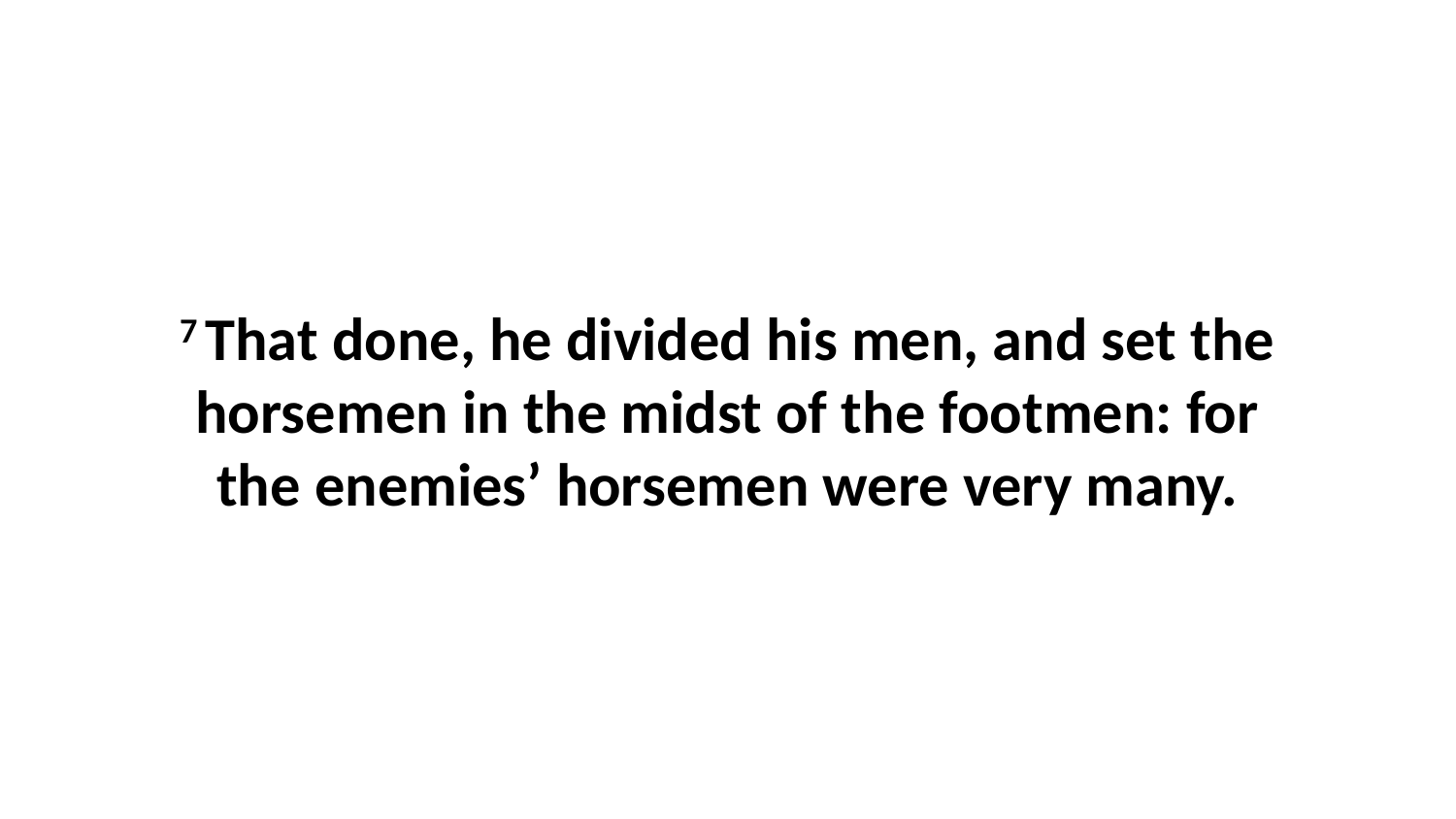

7 That done, he divided his men, and set the horsemen in the midst of the footmen: for the enemies’ horsemen were very many.